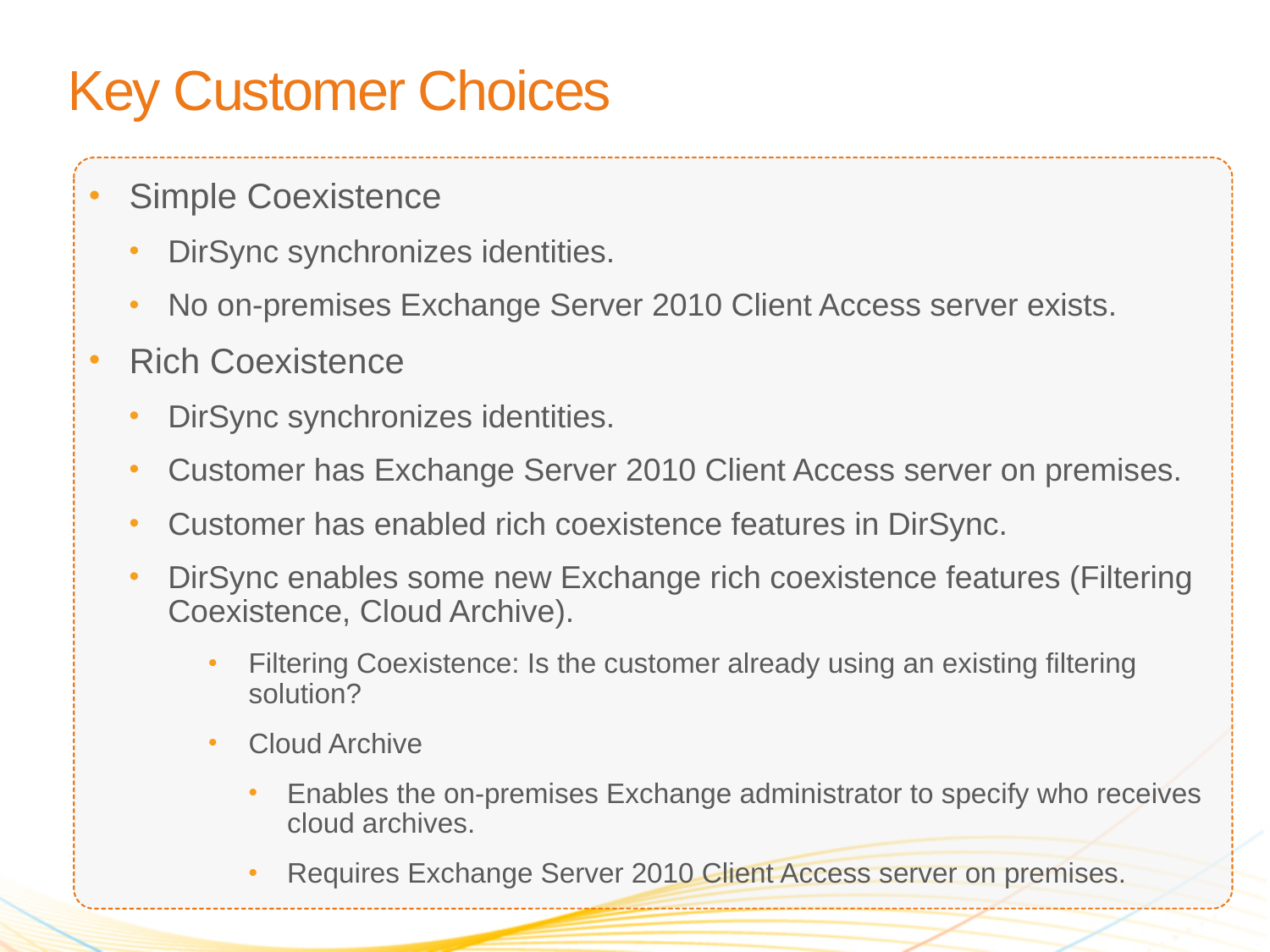

# Key Customer Choices

Simple Coexistence
DirSync synchronizes identities.
No on-premises Exchange Server 2010 Client Access server exists.
Rich Coexistence
DirSync synchronizes identities.
Customer has Exchange Server 2010 Client Access server on premises.
Customer has enabled rich coexistence features in DirSync.
DirSync enables some new Exchange rich coexistence features (Filtering Coexistence, Cloud Archive).
Filtering Coexistence: Is the customer already using an existing filtering solution?
Cloud Archive
Enables the on-premises Exchange administrator to specify who receives cloud archives.
Requires Exchange Server 2010 Client Access server on premises.